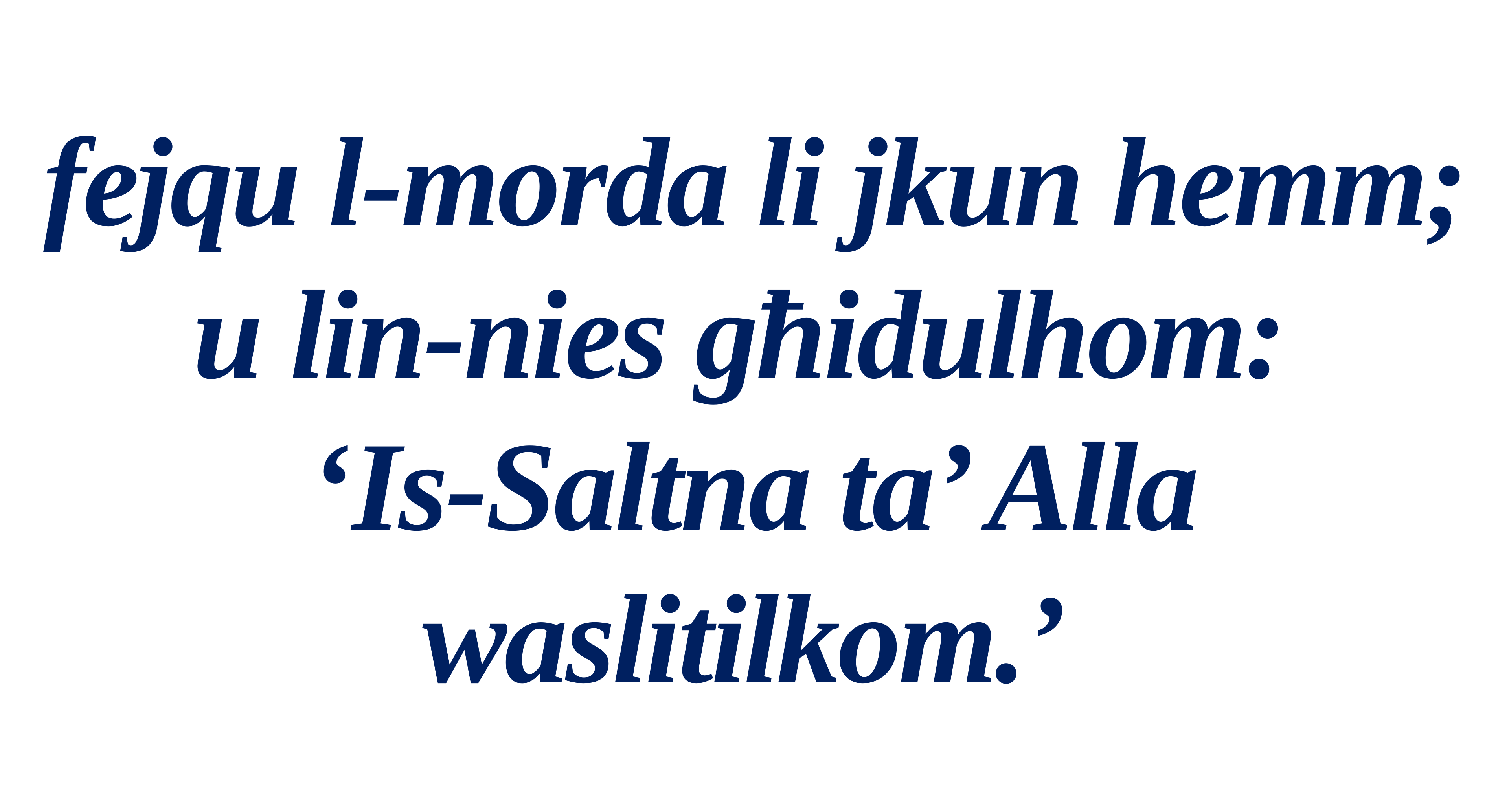

fejqu l-morda li jkun hemm;
u lin-nies għidulhom:
‘Is-Saltna ta’ Alla
waslitilkom.’